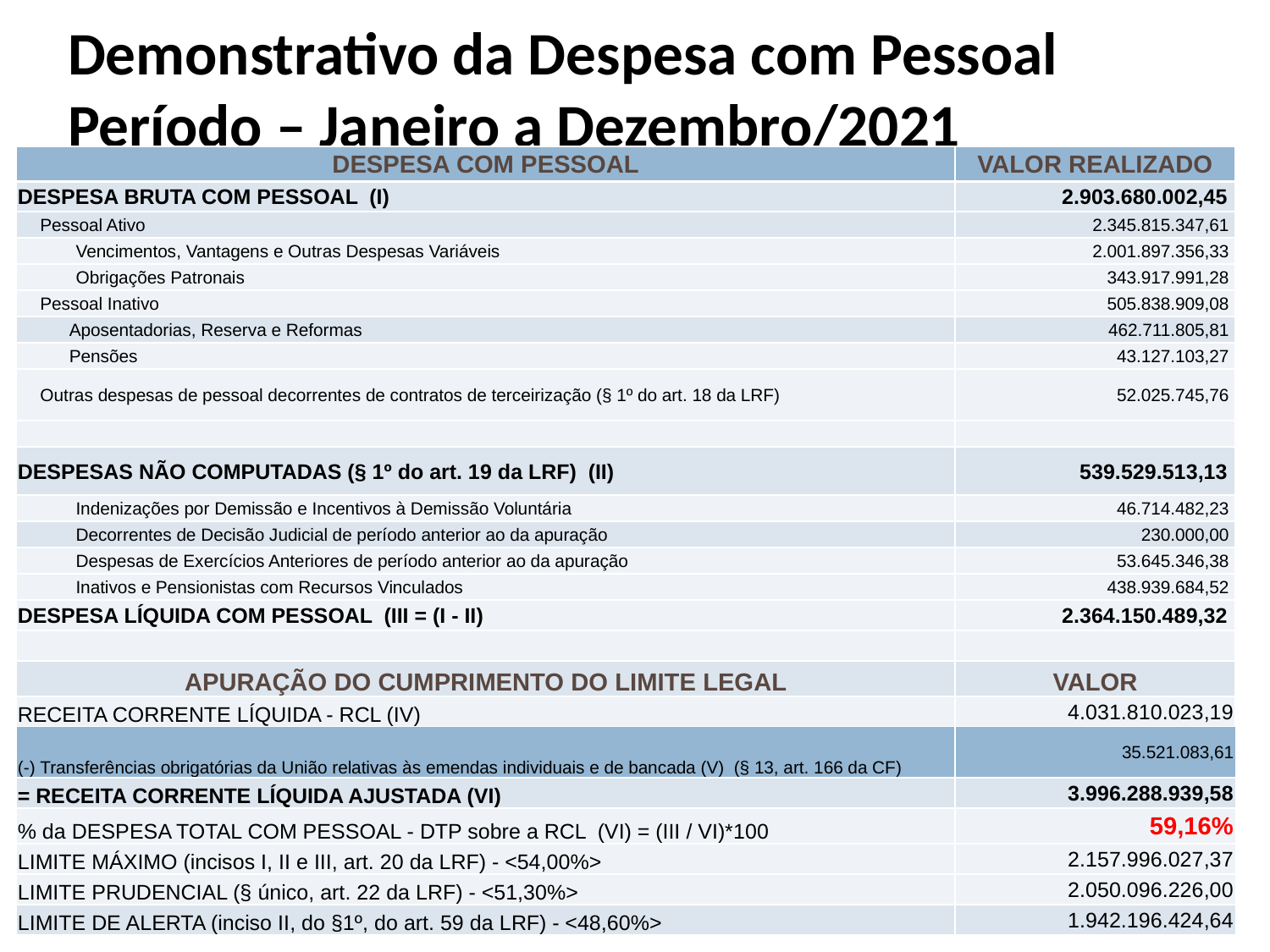

# Demonstrativo da Despesa com Pessoal Período – Janeiro a Dezembro/2021
| DESPESA COM PESSOAL | VALOR REALIZADO |
| --- | --- |
| DESPESA BRUTA COM PESSOAL (I) | 2.903.680.002,45 |
| Pessoal Ativo | 2.345.815.347,61 |
| Vencimentos, Vantagens e Outras Despesas Variáveis | 2.001.897.356,33 |
| Obrigações Patronais | 343.917.991,28 |
| Pessoal Inativo | 505.838.909,08 |
| Aposentadorias, Reserva e Reformas | 462.711.805,81 |
| Pensões | 43.127.103,27 |
| Outras despesas de pessoal decorrentes de contratos de terceirização (§ 1º do art. 18 da LRF) | 52.025.745,76 |
|  |  |
| DESPESAS NÃO COMPUTADAS (§ 1º do art. 19 da LRF) (II) | 539.529.513,13 |
| Indenizações por Demissão e Incentivos à Demissão Voluntária | 46.714.482,23 |
| Decorrentes de Decisão Judicial de período anterior ao da apuração | 230.000,00 |
| Despesas de Exercícios Anteriores de período anterior ao da apuração | 53.645.346,38 |
| Inativos e Pensionistas com Recursos Vinculados | 438.939.684,52 |
| DESPESA LÍQUIDA COM PESSOAL (III = (I - II) | 2.364.150.489,32 |
|  |  |
| APURAÇÃO DO CUMPRIMENTO DO LIMITE LEGAL | VALOR |
| RECEITA CORRENTE LÍQUIDA - RCL (IV) | 4.031.810.023,19 |
| (-) Transferências obrigatórias da União relativas às emendas individuais e de bancada (V) (§ 13, art. 166 da CF) | 35.521.083,61 |
| = RECEITA CORRENTE LÍQUIDA AJUSTADA (VI) | 3.996.288.939,58 |
| % da DESPESA TOTAL COM PESSOAL - DTP sobre a RCL (VI) = (III / VI)\*100 | 59,16% |
| LIMITE MÁXIMO (incisos I, II e III, art. 20 da LRF) - <54,00%> | 2.157.996.027,37 |
| LIMITE PRUDENCIAL (§ único, art. 22 da LRF) - <51,30%> | 2.050.096.226,00 |
| LIMITE DE ALERTA (inciso II, do §1º, do art. 59 da LRF) - <48,60%> | 1.942.196.424,64 |